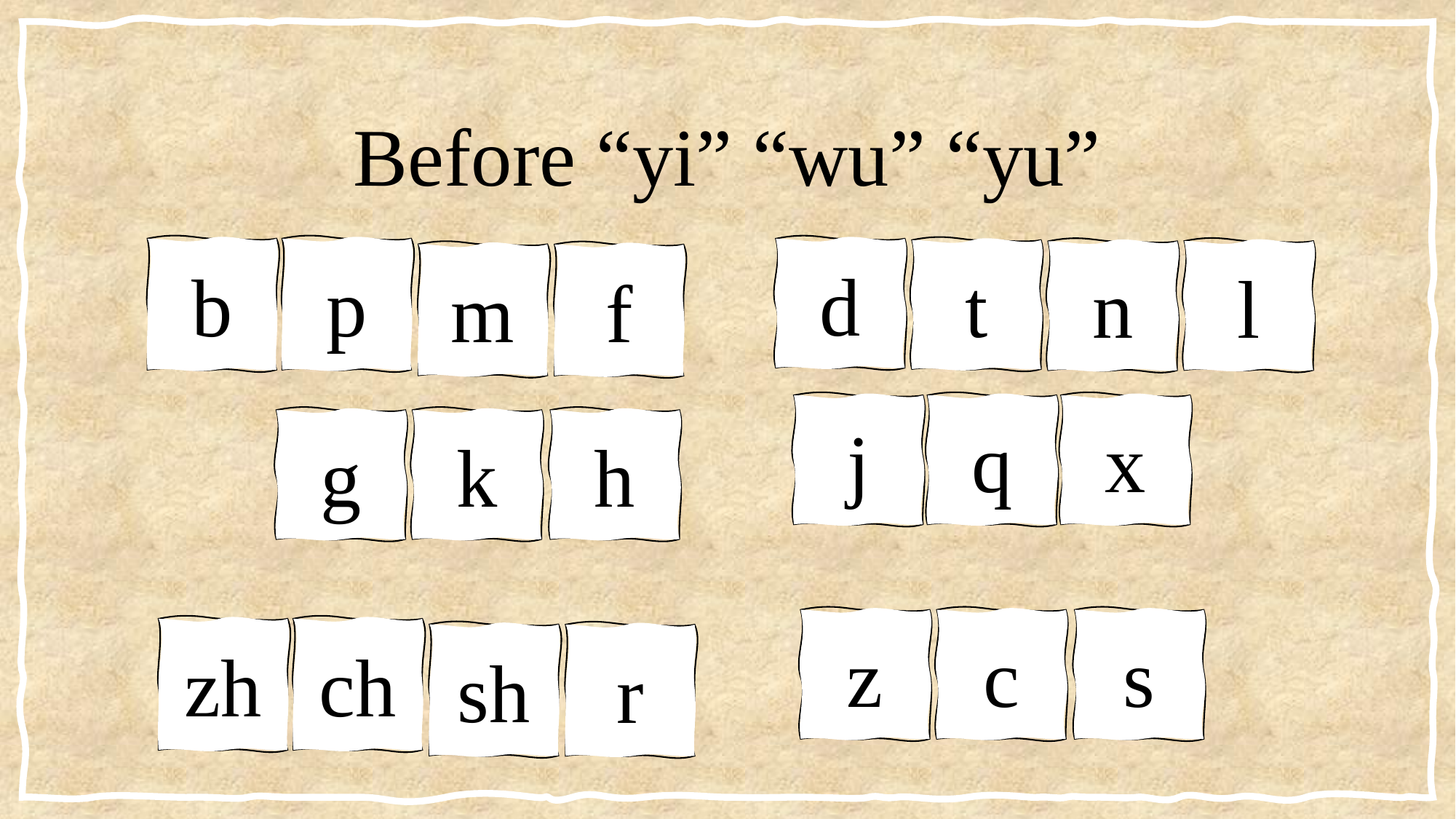

# Before “yi” “wu” “yu”
b
p
d
t
l
n
m
f
j
q
x
g
k
h
z
c
s
zh
ch
sh
r